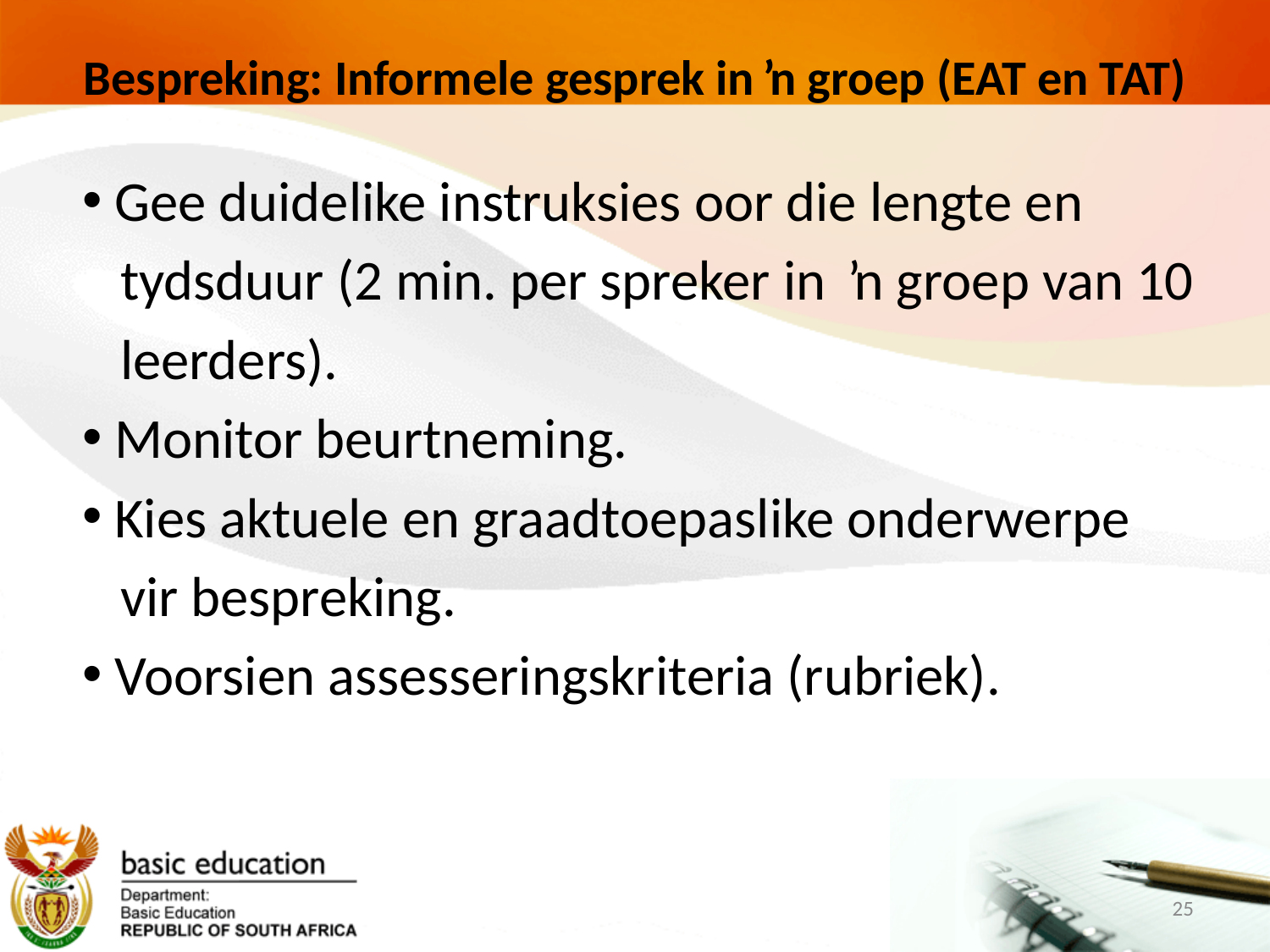

# Bespreking: Informele gesprek in ŉ groep (EAT en TAT)
 Gee duidelike instruksies oor die lengte en
   tydsduur (2 min. per spreker in  ŉ groep van 10
   leerders).
 Monitor beurtneming.
 Kies aktuele en graadtoepaslike onderwerpe
   vir bespreking.
 Voorsien assesseringskriteria (rubriek).

25